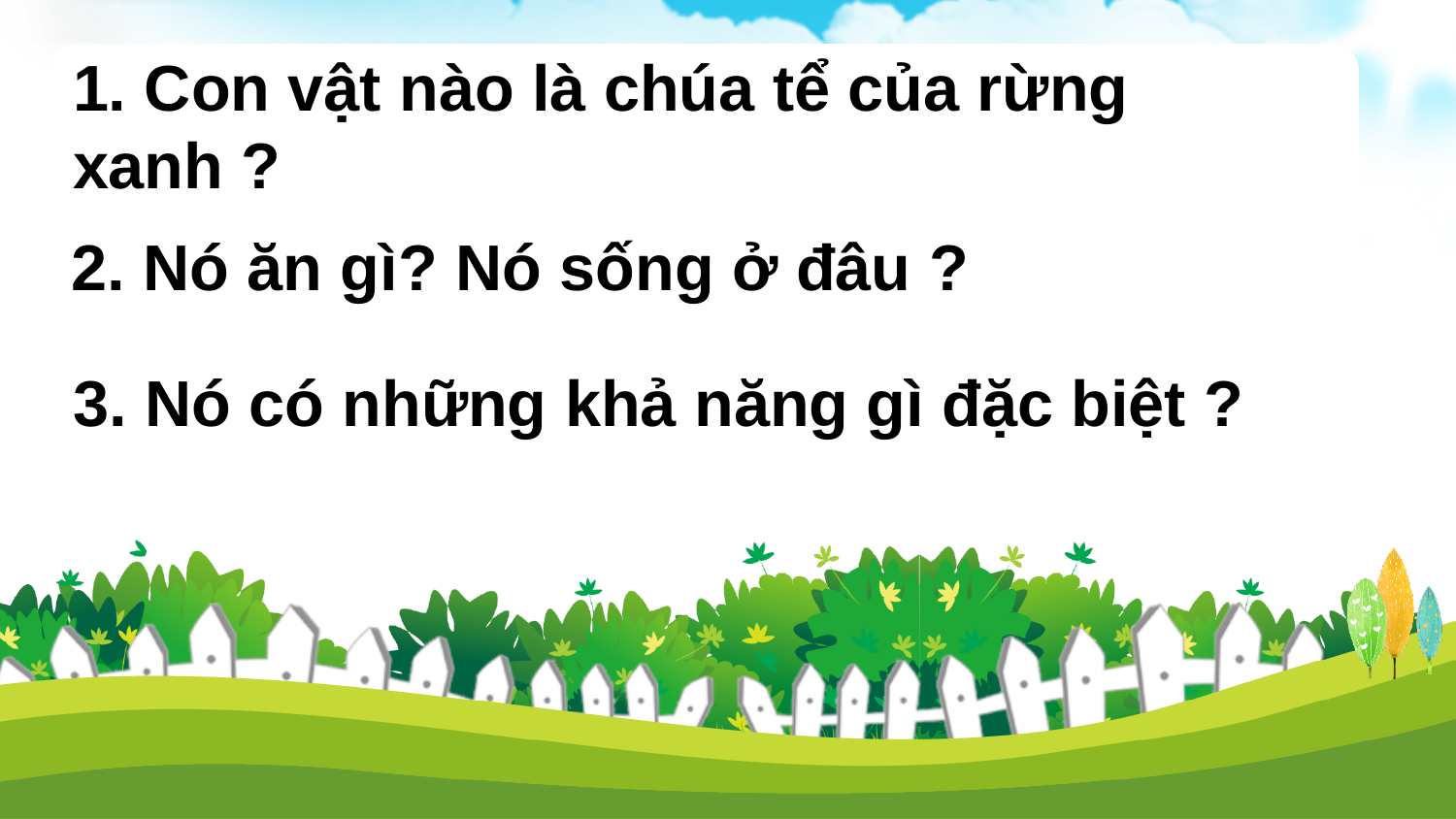

1. Con vật nào là chúa tể của rừng xanh ?
2. Nó ăn gì? Nó sống ở đâu ?
3. Nó có những khả năng gì đặc biệt ?